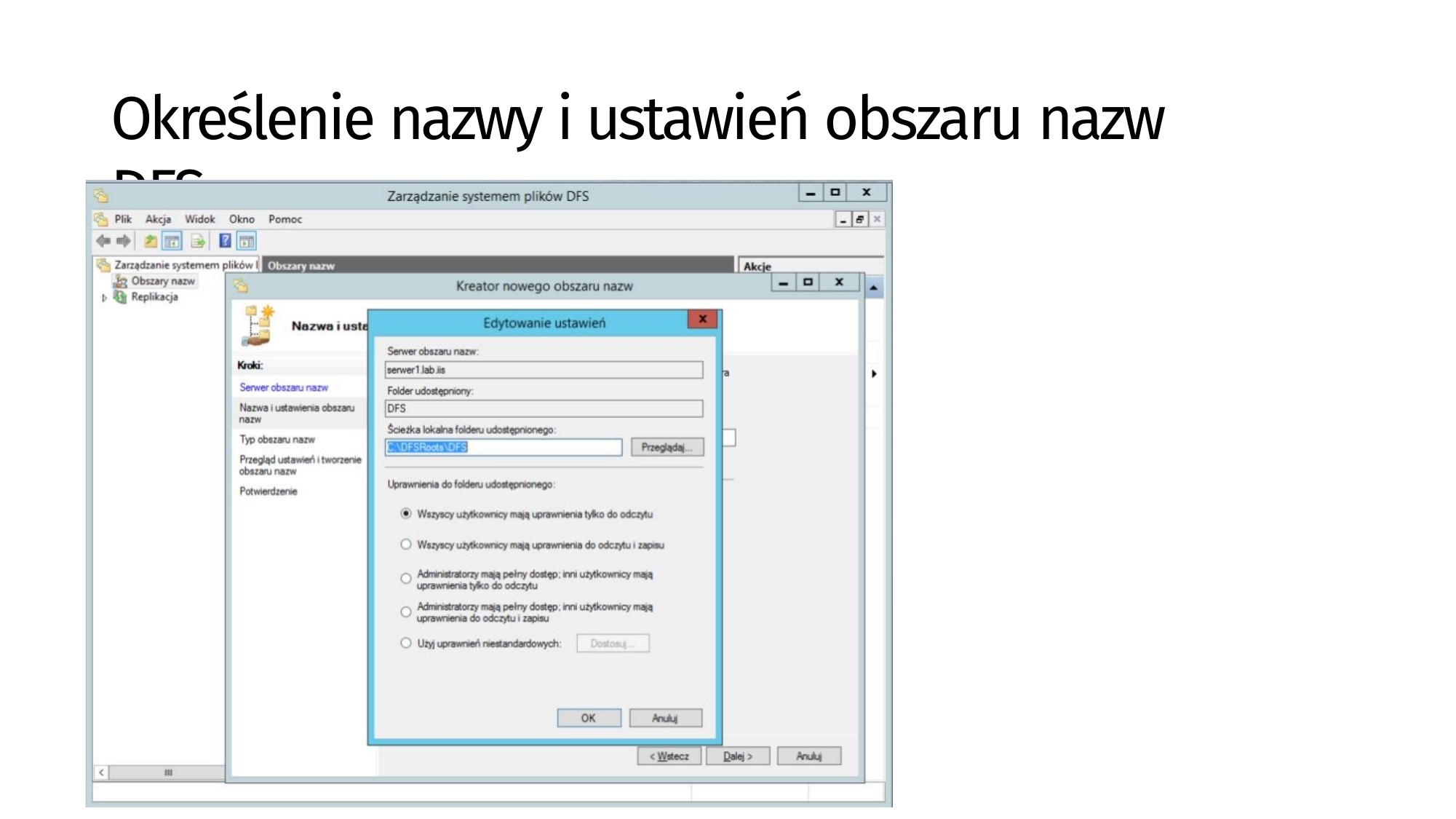

# Określenie nazwy i ustawień obszaru nazw DFS